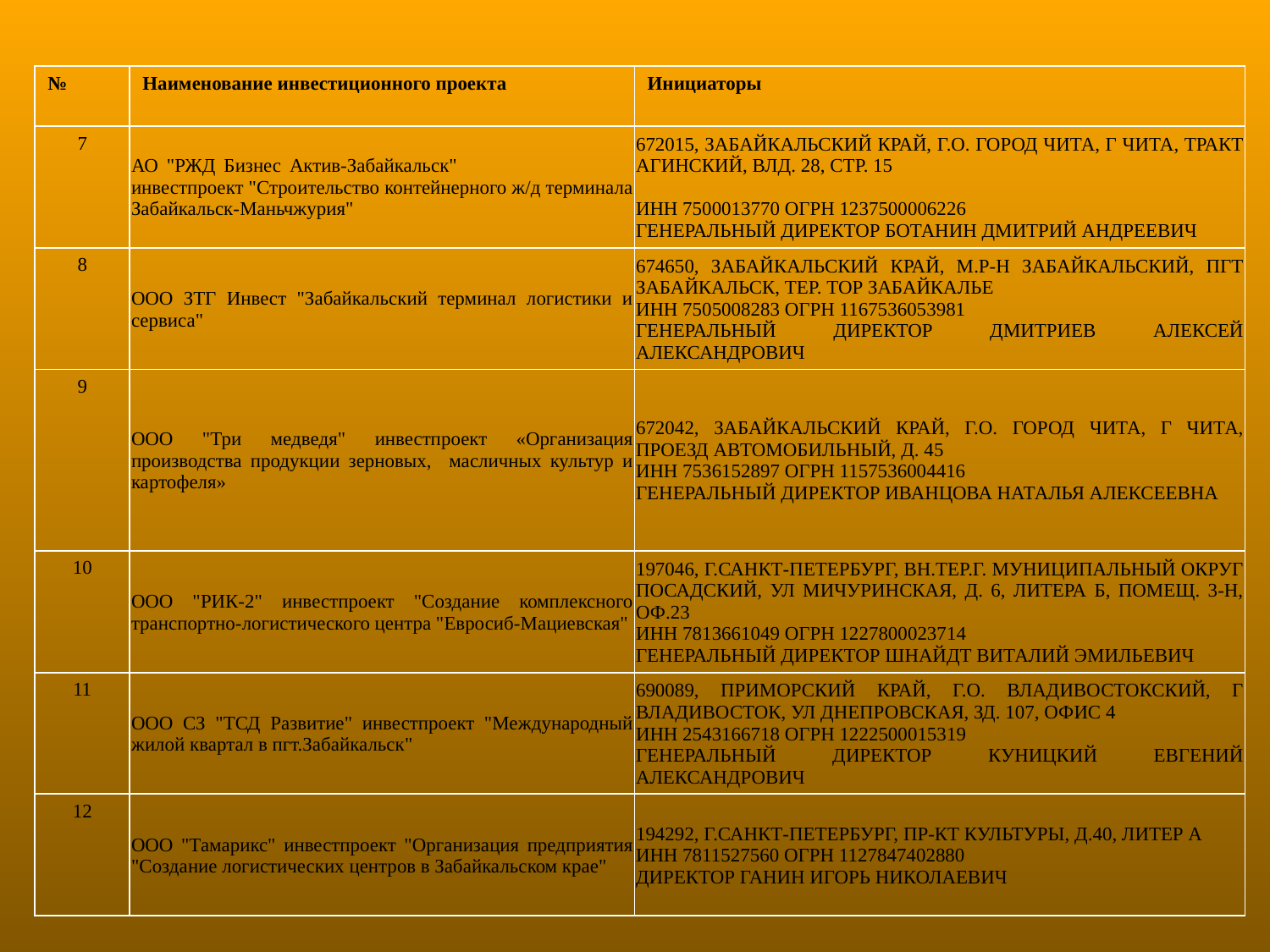

| № | Наименование инвестиционного проекта | Инициаторы |
| --- | --- | --- |
| 7 | АО "РЖД Бизнес Актив-Забайкальск" инвестпроект "Строительство контейнерного ж/д терминала Забайкальск-Маньчжурия" | 672015, ЗАБАЙКАЛЬСКИЙ КРАЙ, Г.О. ГОРОД ЧИТА, Г ЧИТА, ТРАКТ АГИНСКИЙ, ВЛД. 28, СТР. 15 ИНН 7500013770 ОГРН 1237500006226 ГЕНЕРАЛЬНЫЙ ДИРЕКТОР БОТАНИН ДМИТРИЙ АНДРЕЕВИЧ |
| 8 | ООО ЗТГ Инвест "Забайкальский терминал логистики и сервиса" | 674650, ЗАБАЙКАЛЬСКИЙ КРАЙ, М.Р-Н ЗАБАЙКАЛЬСКИЙ, ПГТ ЗАБАЙКАЛЬСК, ТЕР. ТОР ЗАБАЙКАЛЬЕ ИНН 7505008283 ОГРН 1167536053981 ГЕНЕРАЛЬНЫЙ ДИРЕКТОР ДМИТРИЕВ АЛЕКСЕЙ АЛЕКСАНДРОВИЧ |
| 9 | ООО "Три медведя" инвестпроект «Организация производства продукции зерновых, масличных культур и картофеля» | 672042, ЗАБАЙКАЛЬСКИЙ КРАЙ, Г.О. ГОРОД ЧИТА, Г ЧИТА, ПРОЕЗД АВТОМОБИЛЬНЫЙ, Д. 45 ИНН 7536152897 ОГРН 1157536004416 ГЕНЕРАЛЬНЫЙ ДИРЕКТОР ИВАНЦОВА НАТАЛЬЯ АЛЕКСЕЕВНА |
| 10 | ООО "РИК-2" инвестпроект "Создание комплексного транспортно-логистического центра "Евросиб-Мациевская" | 197046, Г.САНКТ-ПЕТЕРБУРГ, ВН.ТЕР.Г. МУНИЦИПАЛЬНЫЙ ОКРУГ ПОСАДСКИЙ, УЛ МИЧУРИНСКАЯ, Д. 6, ЛИТЕРА Б, ПОМЕЩ. 3-Н, ОФ.23 ИНН 7813661049 ОГРН 1227800023714 ГЕНЕРАЛЬНЫЙ ДИРЕКТОР ШНАЙДТ ВИТАЛИЙ ЭМИЛЬЕВИЧ |
| 11 | ООО СЗ "ТСД Развитие" инвестпроект "Международный жилой квартал в пгт.Забайкальск" | 690089, ПРИМОРСКИЙ КРАЙ, Г.О. ВЛАДИВОСТОКСКИЙ, Г ВЛАДИВОСТОК, УЛ ДНЕПРОВСКАЯ, ЗД. 107, ОФИС 4 ИНН 2543166718 ОГРН 1222500015319 ГЕНЕРАЛЬНЫЙ ДИРЕКТОР КУНИЦКИЙ ЕВГЕНИЙ АЛЕКСАНДРОВИЧ |
| 12 | ООО "Тамарикс" инвестпроект "Организация предприятия "Создание логистических центров в Забайкальском крае" | 194292, Г.САНКТ-ПЕТЕРБУРГ, ПР-КТ КУЛЬТУРЫ, Д.40, ЛИТЕР А ИНН 7811527560 ОГРН 1127847402880 ДИРЕКТОР ГАНИН ИГОРЬ НИКОЛАЕВИЧ |